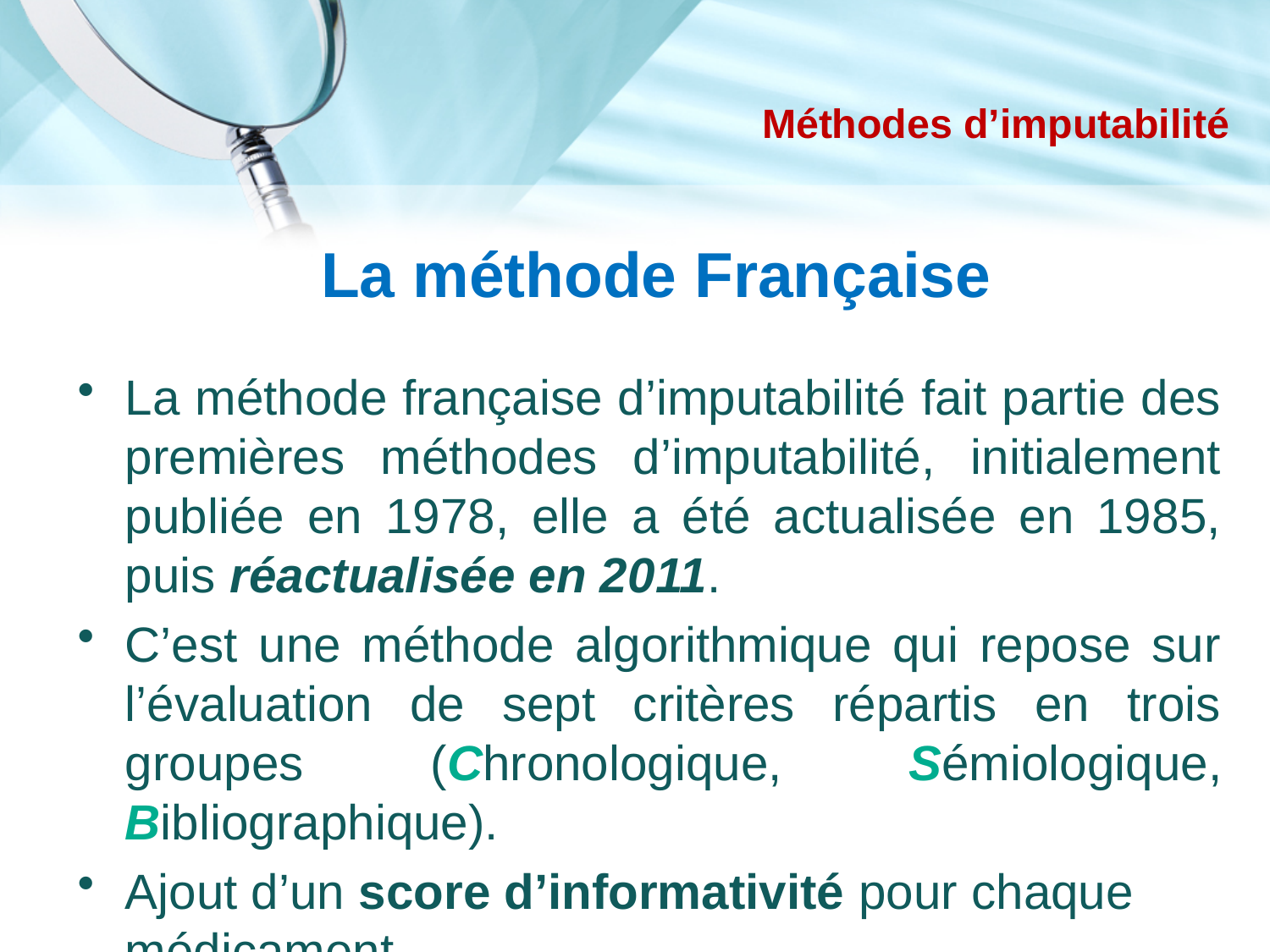

Méthodes d’imputabilité
# La méthode Française
La méthode française d’imputabilité fait partie des premières méthodes d’imputabilité, initialement publiée en 1978, elle a été actualisée en 1985, puis réactualisée en 2011.
C’est une méthode algorithmique qui repose sur l’évaluation de sept critères répartis en trois groupes (Chronologique, Sémiologique, Bibliographique).
Ajout d’un score d’informativité pour chaque médicament